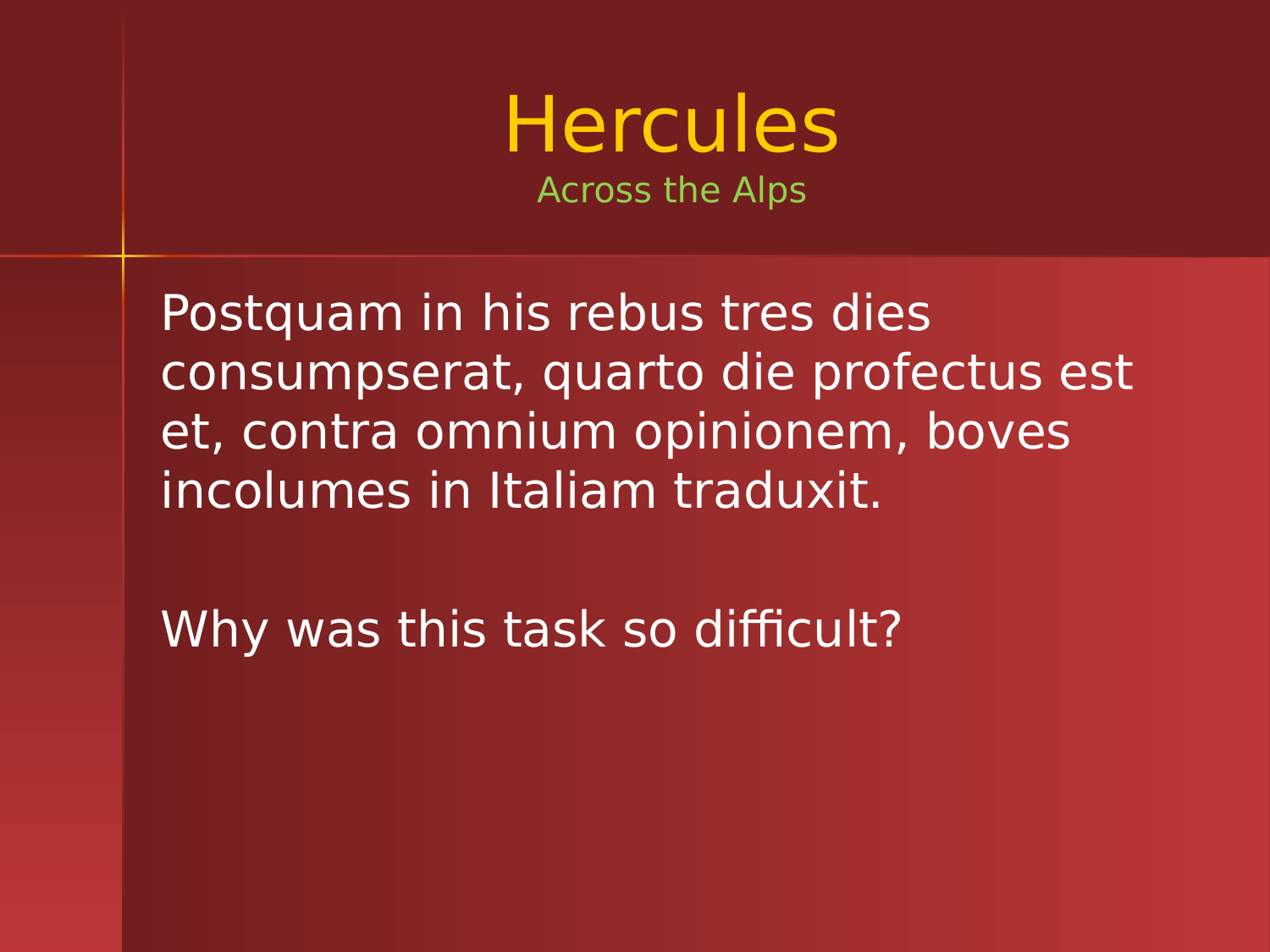

# Hercules Across the Alps
Postquam in his rebus tres dies consumpserat, quarto die profectus est et, contra omnium opinionem, boves incolumes in Italiam traduxit.

Why was this task so difficult?